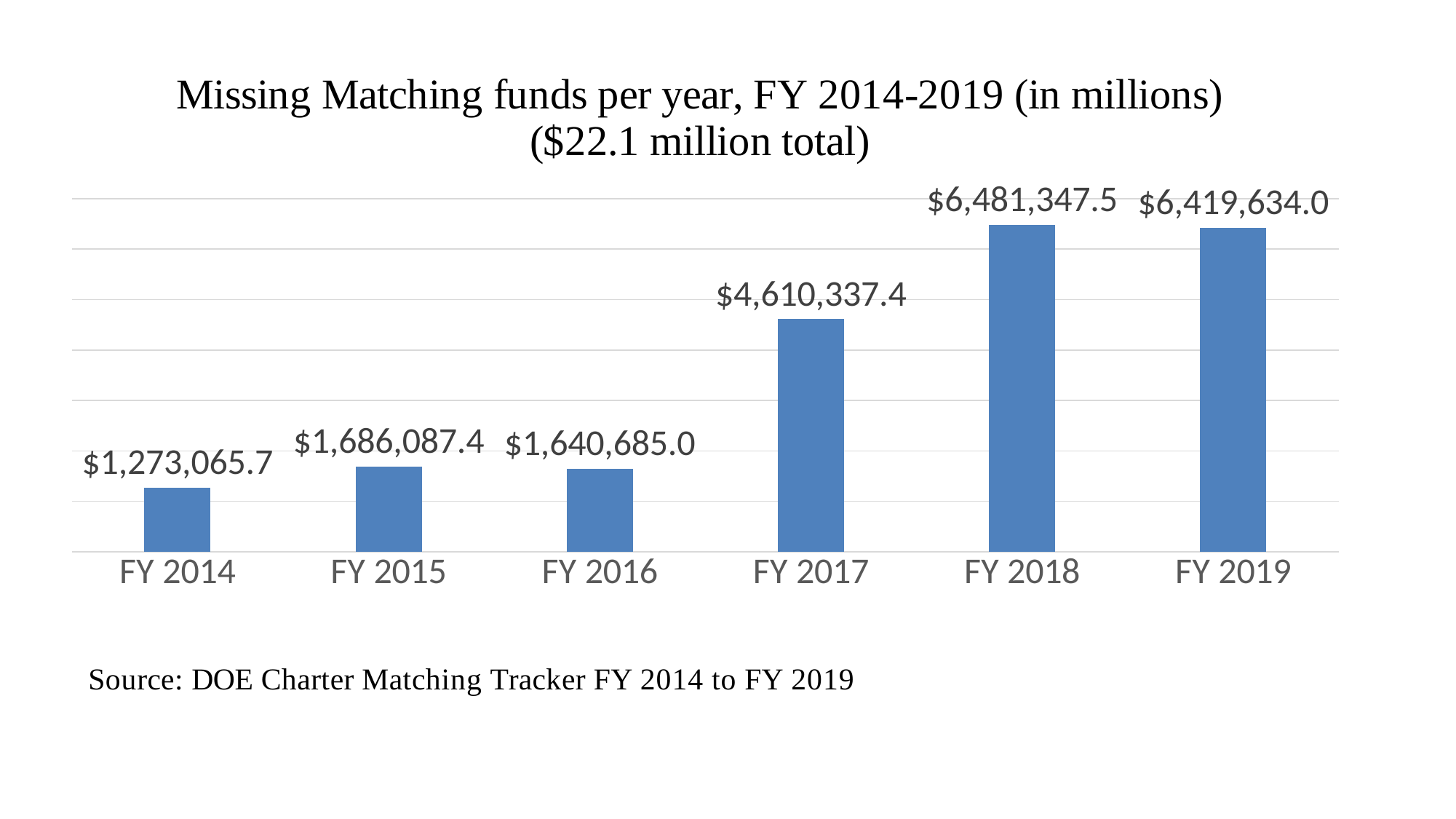

### Chart

| Category | Total Missing Matching Funds |
|---|---|
| FY 2014 | 1273065.7399999946 |
| FY 2015 | 1686087.3599999994 |
| FY 2016 | 1640685.009999998 |
| FY 2017 | 4610337.369999997 |
| FY 2018 | 6481347.469999995 |
| FY 2019 | 6419633.949999999 |